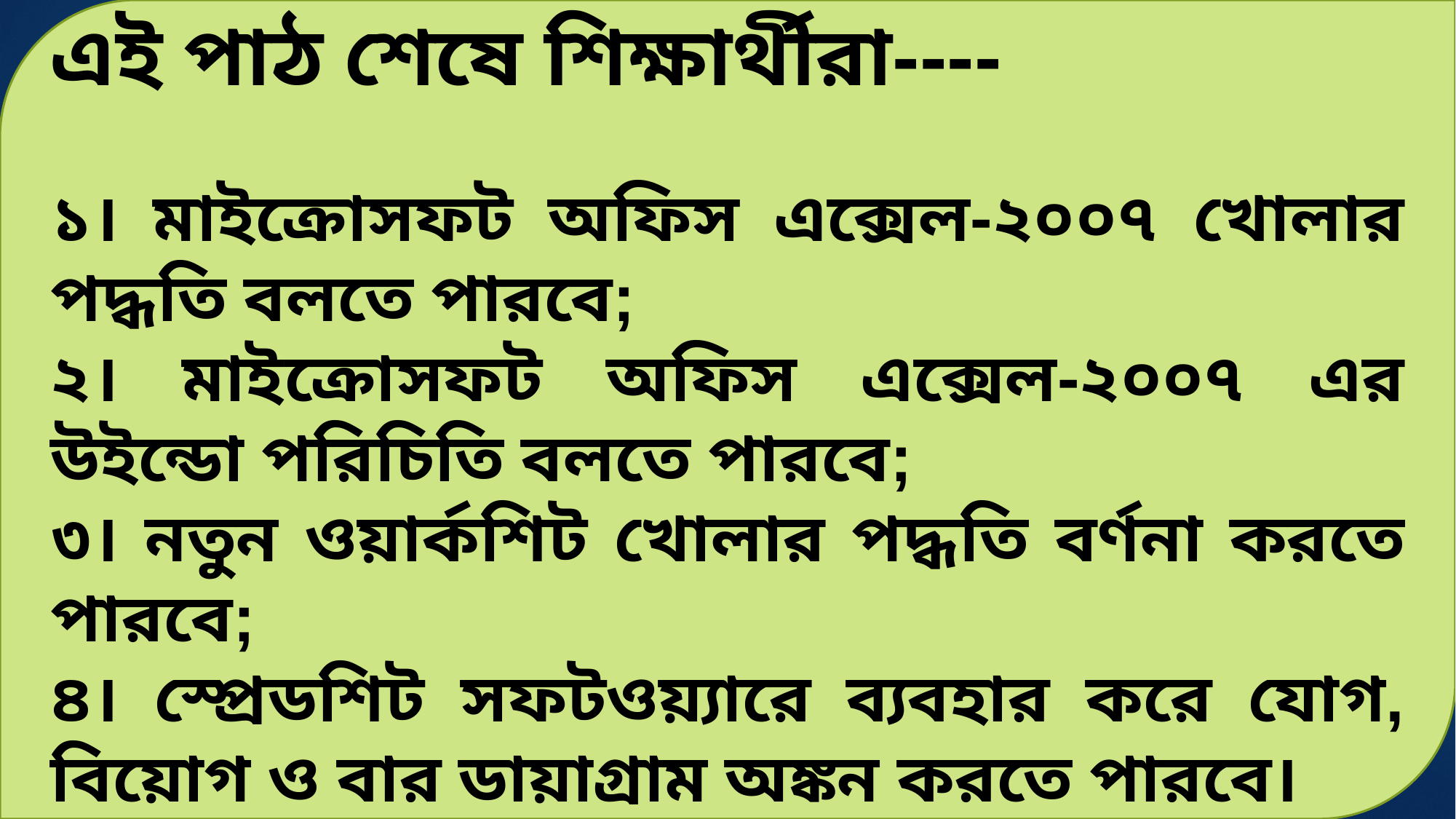

এই পাঠ শেষে শিক্ষার্থীরা----

১। মাইক্রোসফট অফিস এক্সেল-২০০৭ খোলার পদ্ধতি বলতে পারবে;
২। মাইক্রোসফট অফিস এক্সেল-২০০৭ এর উইন্ডো পরিচিতি বলতে পারবে;
৩। নতুন ওয়ার্কশিট খোলার পদ্ধতি বর্ণনা করতে পারবে;
৪। স্প্রেডশিট সফটওয়্যারে ব্যবহার করে যোগ, বিয়োগ ও বার ডায়াগ্রাম অঙ্কন করতে পারবে।